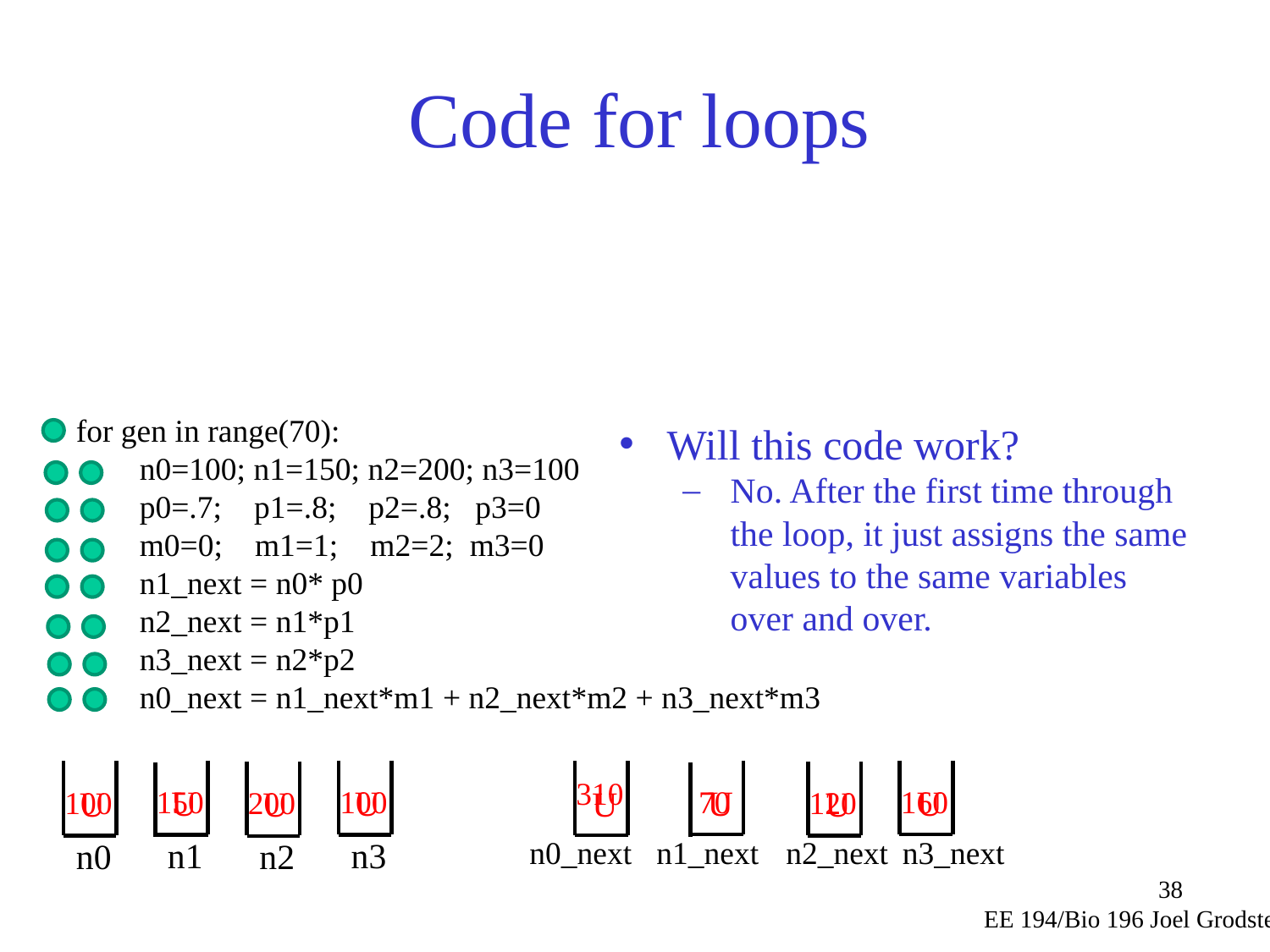

# Code for loops
for gen in range(70):
n0=100; n1=150; n2=200; n3=100
p0=.7;    p1=.8;    p2=.8;   p3=0
m0=0;    m1=1;    m2=2;  m3=0
n1_next = n0* p0
n2_next = n1*p1
n3_next = n2*p2
n0_next = n1_next*m1 + n2_next*m2 + n3_next*m3
Will this code work?
No. After the first time through the loop, it just assigns the same values to the same variables over and over.

310
U
U
U
U
U
U
U
U
150
100
70
160
100
200
120
n0_next
n1_next
n2_next
n3_next
n1
n3
n0
n2
EE 194/Bio 196 Joel Grodstein